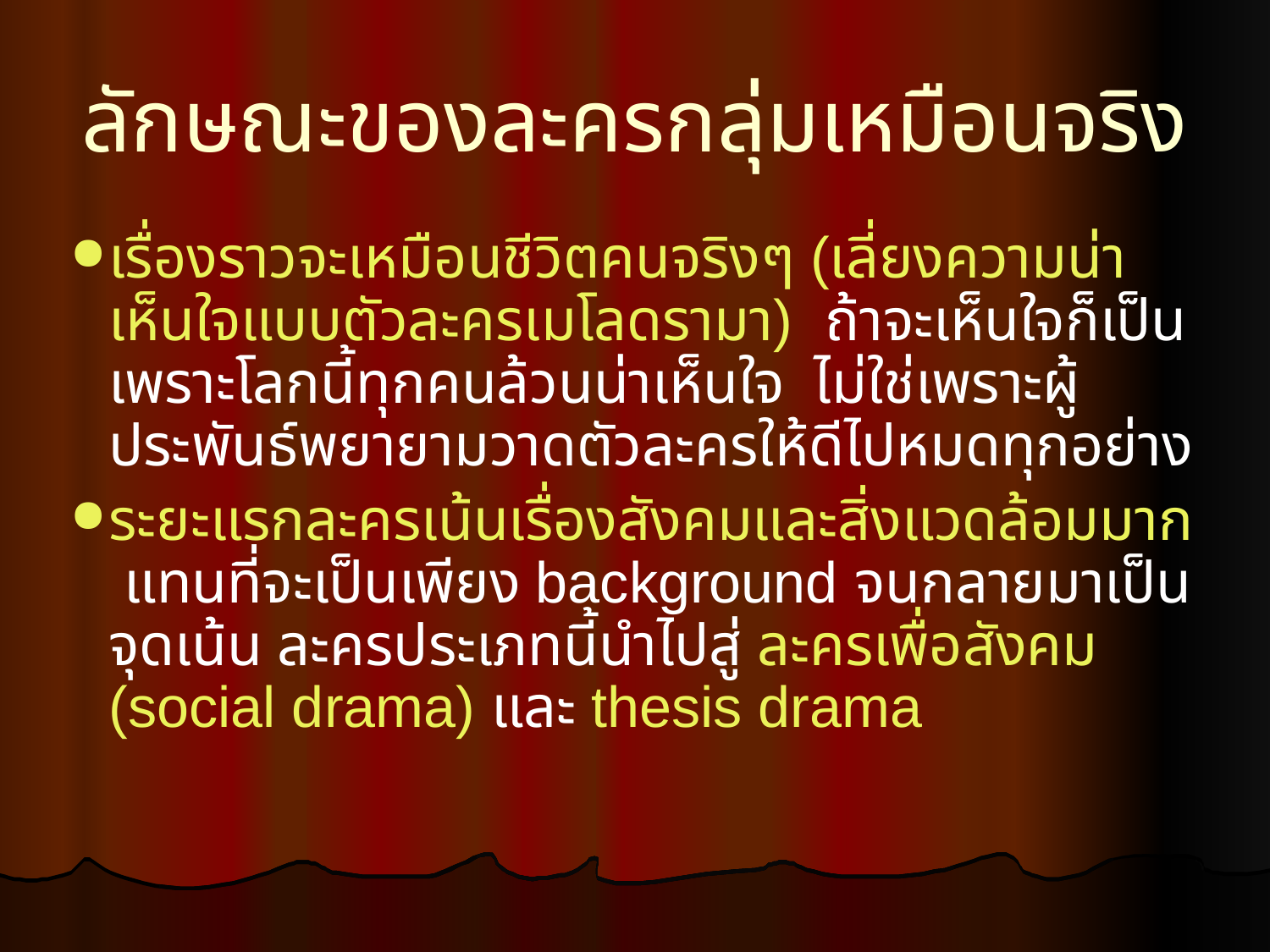

# ลักษณะของละครกลุ่มเหมือนจริง
เรื่องราวจะเหมือนชีวิตคนจริงๆ (เลี่ยงความน่าเห็นใจแบบตัวละครเมโลดรามา)  ถ้าจะเห็นใจก็เป็นเพราะโลกนี้ทุกคนล้วนน่าเห็นใจ  ไม่ใช่เพราะผู้ประพันธ์พยายามวาดตัวละครให้ดีไปหมดทุกอย่าง
ระยะแรกละครเน้นเรื่องสังคมและสิ่งแวดล้อมมาก  แทนที่จะเป็นเพียง background จนกลายมาเป็นจุดเน้น ละครประเภทนี้นำไปสู่ ละครเพื่อสังคม (social drama) และ thesis drama